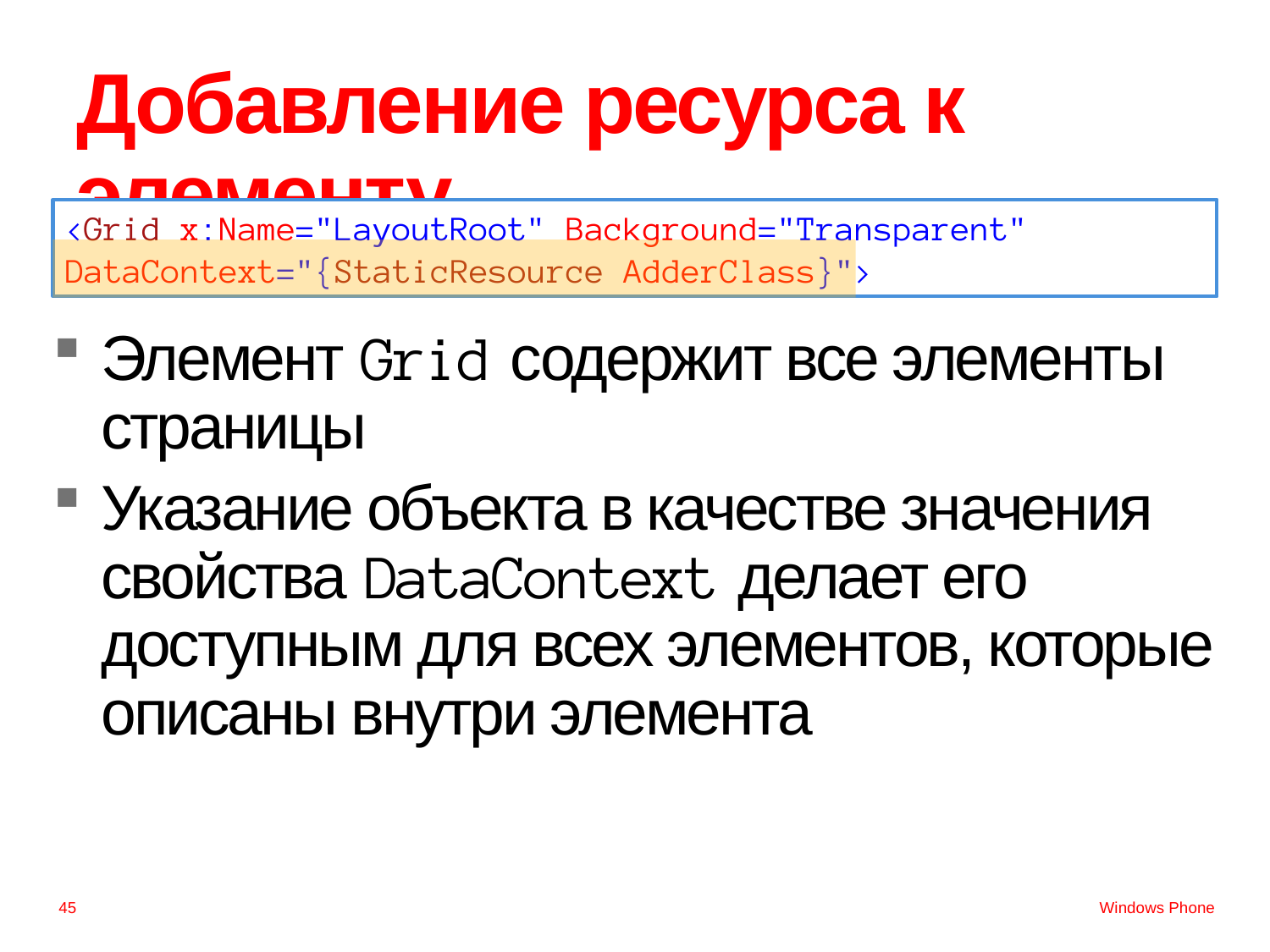

# Добавление ресурса к элементу
<Grid x:Name="LayoutRoot" Background="Transparent" DataContext="{StaticResource AdderClass}">

Элемент Grid содержит все элементы страницы
Указание объекта в качестве значения свойства DataContext делает его доступным для всех элементов, которые описаны внутри элемента
45